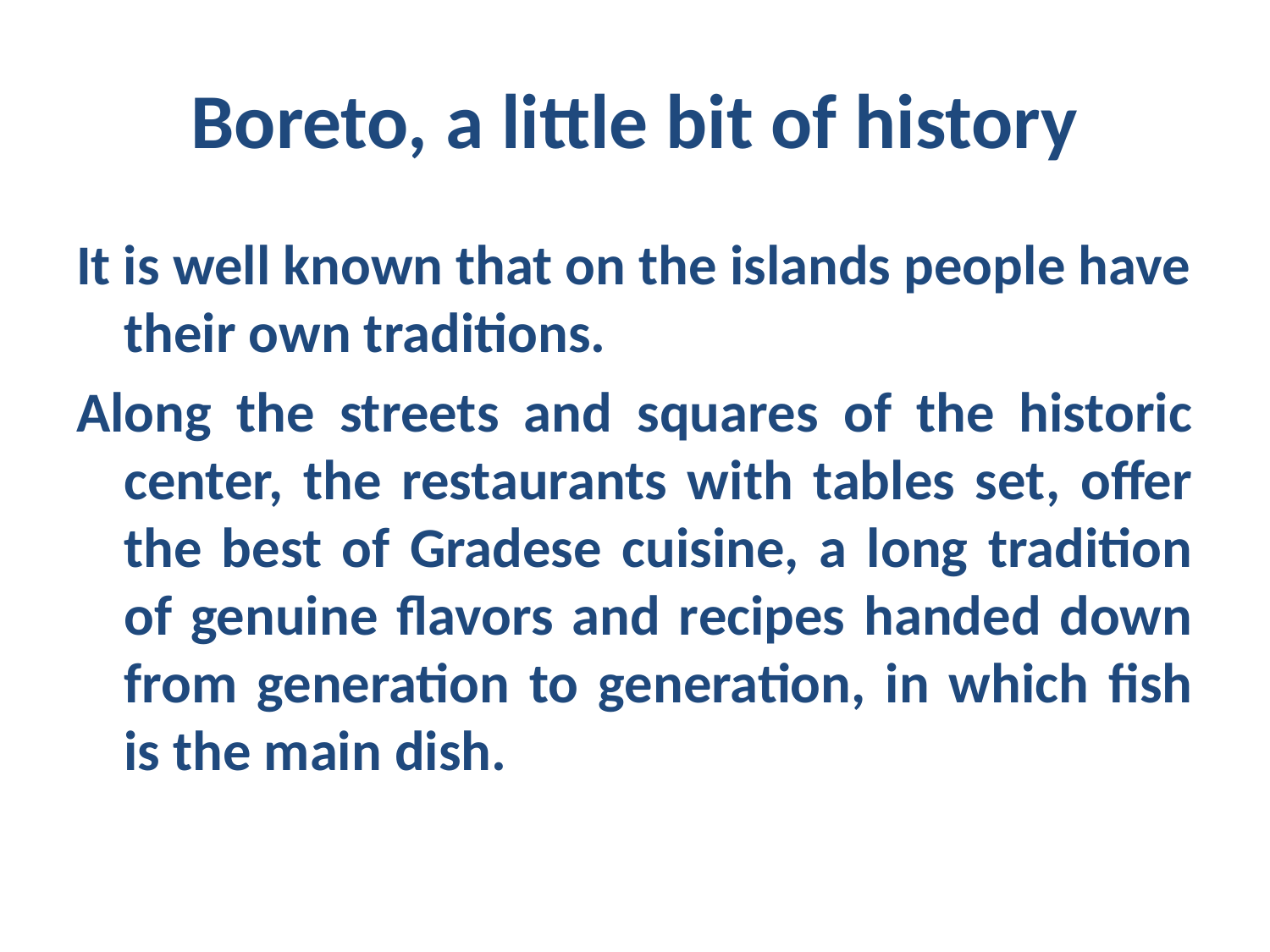

# Boreto, a little bit of history
It is well known that on the islands people have their own traditions.
Along the streets and squares of the historic center, the restaurants with tables set, offer the best of Gradese cuisine, a long tradition of genuine flavors and recipes handed down from generation to generation, in which fish is the main dish.